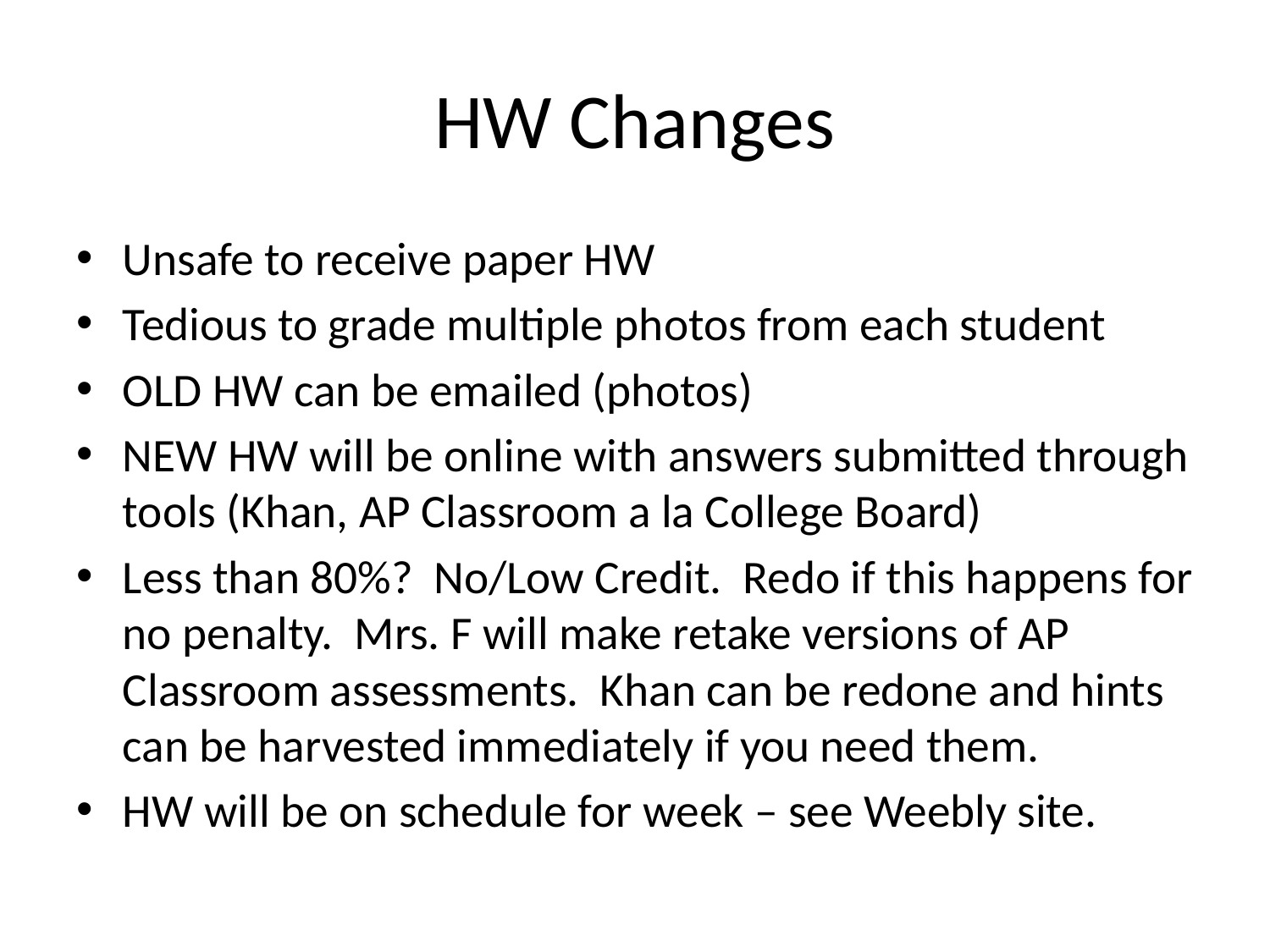

# HW Changes
Unsafe to receive paper HW
Tedious to grade multiple photos from each student
OLD HW can be emailed (photos)
NEW HW will be online with answers submitted through tools (Khan, AP Classroom a la College Board)
Less than 80%?  No/Low Credit.  Redo if this happens for no penalty.  Mrs. F will make retake versions of AP Classroom assessments.  Khan can be redone and hints can be harvested immediately if you need them.
HW will be on schedule for week – see Weebly site.